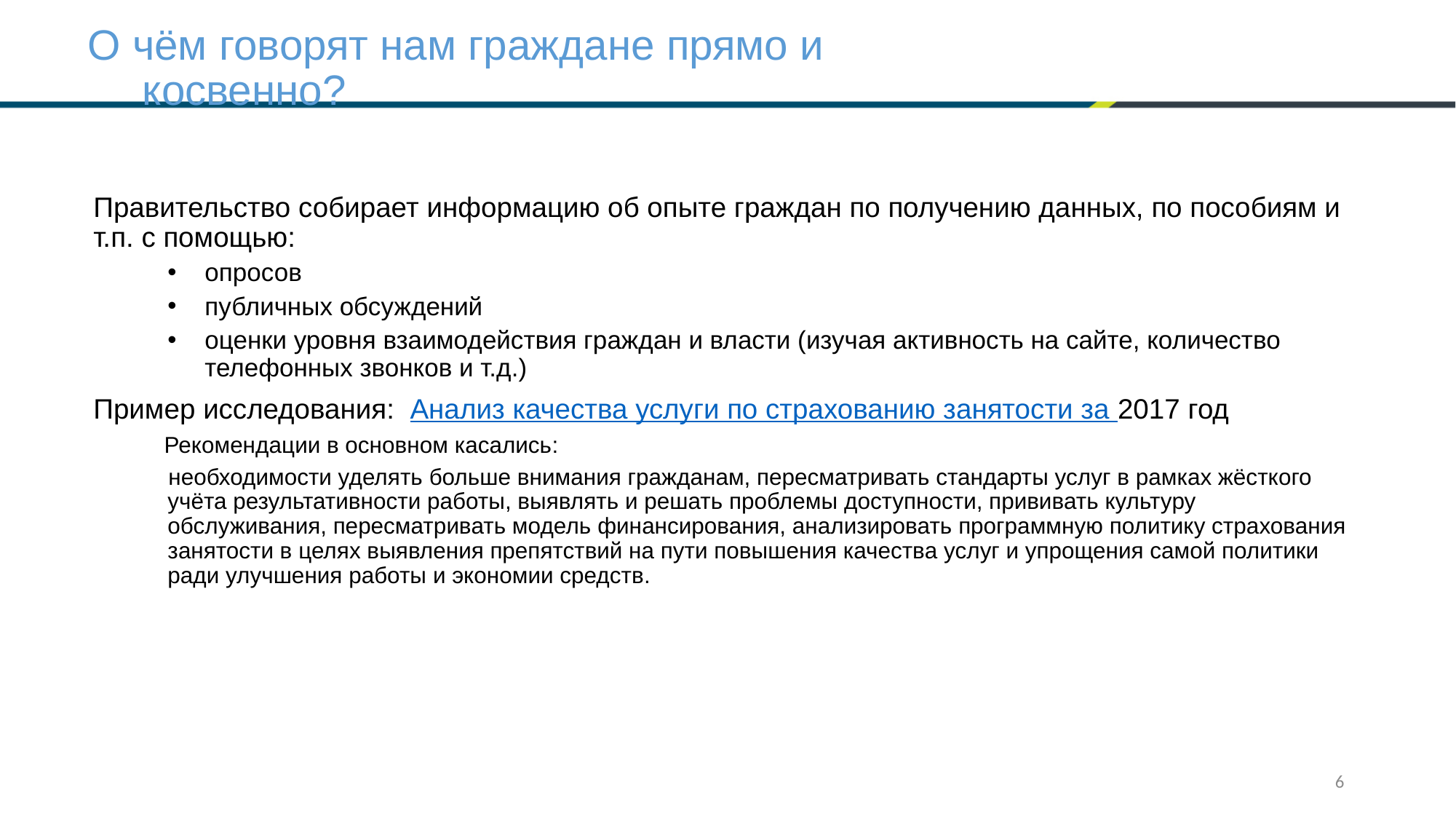

# О чём говорят нам граждане прямо и косвенно?
Правительство собирает информацию об опыте граждан по получению данных, по пособиям и т.п. с помощью:
опросов
публичных обсуждений
оценки уровня взаимодействия граждан и власти (изучая активность на сайте, количество телефонных звонков и т.д.)
Пример исследования:  Анализ качества услуги по страхованию занятости за 2017 год
   Рекомендации в основном касались:
    необходимости уделять больше внимания гражданам, пересматривать стандарты услуг в рамках жёсткого учёта результативности работы, выявлять и решать проблемы доступности, прививать культуру обслуживания, пересматривать модель финансирования, анализировать программную политику страхования занятости в целях выявления препятствий на пути повышения качества услуг и упрощения самой политики ради улучшения работы и экономии средств.

6